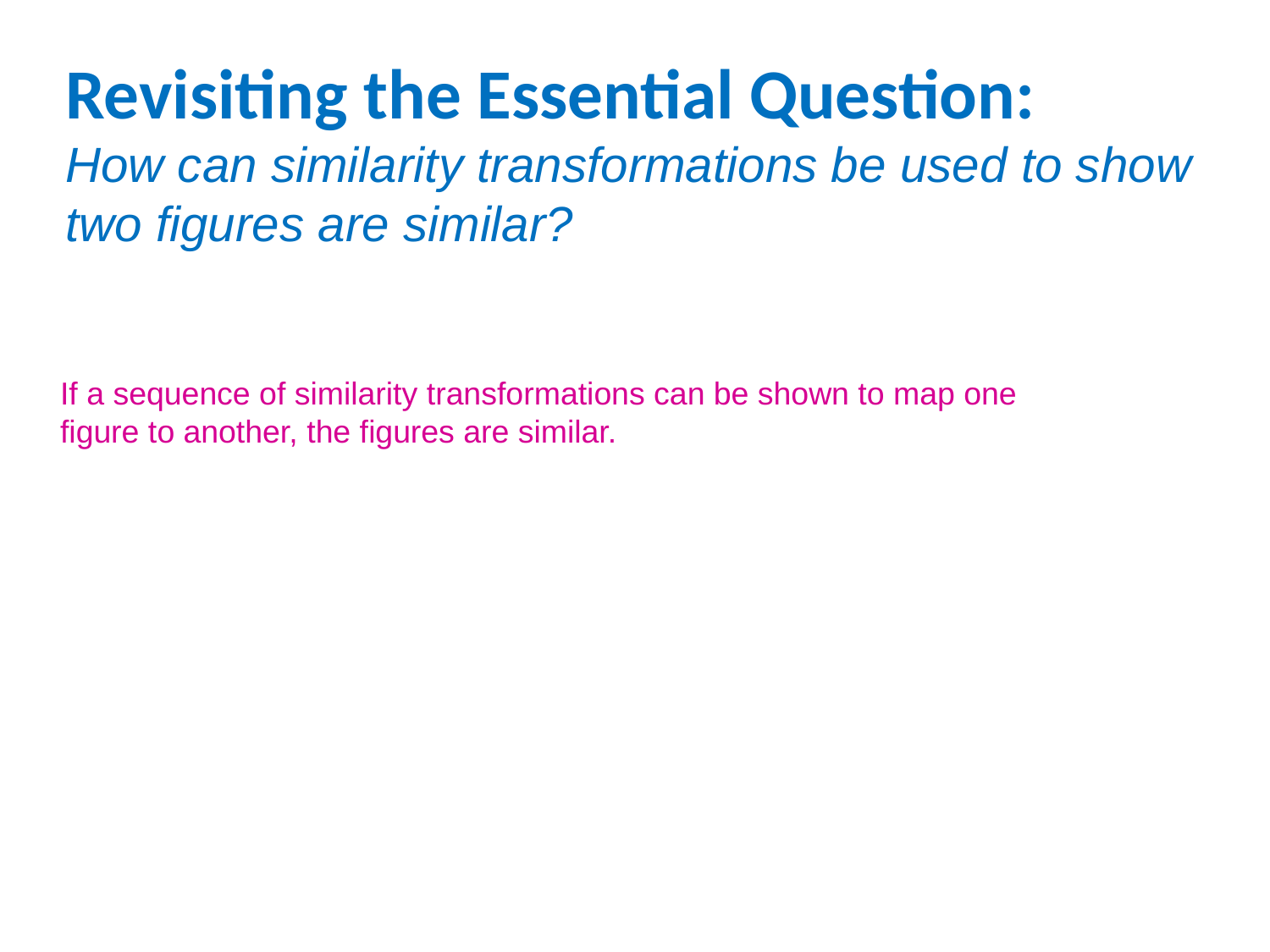

Revisiting the Essential Question:
How can similarity transformations be used to show two figures are similar?

If a sequence of similarity transformations can be shown to map one figure to another, the figures are similar.